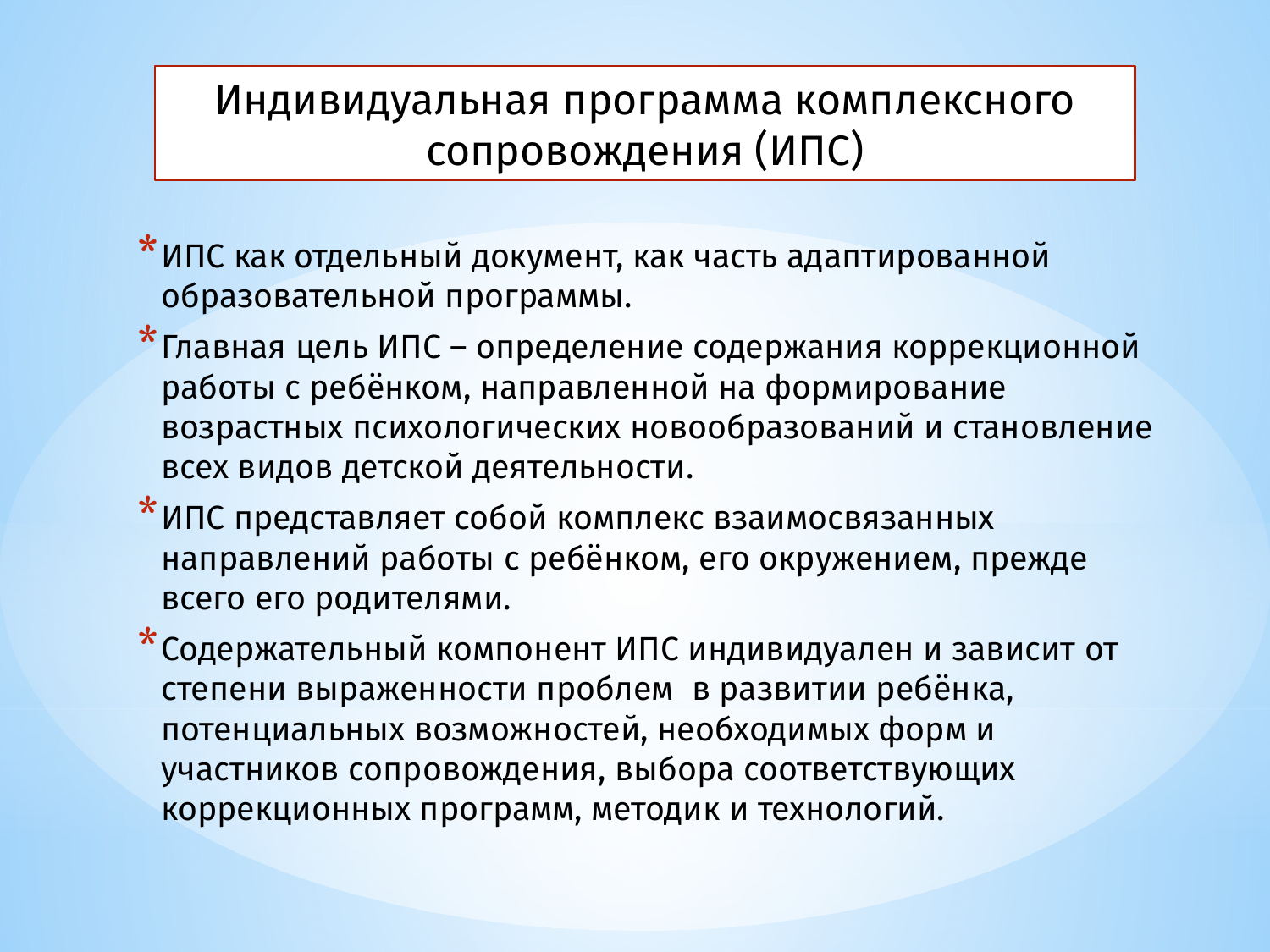

Индивидуальная программа комплексного сопровождения (ИПС)
ИПС как отдельный документ, как часть адаптированной образовательной программы.
Главная цель ИПС – определение содержания коррекционной работы с ребёнком, направленной на формирование возрастных психологических новообразований и становление всех видов детской деятельности.
ИПС представляет собой комплекс взаимосвязанных направлений работы с ребёнком, его окружением, прежде всего его родителями.
Содержательный компонент ИПС индивидуален и зависит от степени выраженности проблем  в развитии ребёнка, потенциальных возможностей, необходимых форм и участников сопровождения, выбора соответствующих коррекционных программ, методик и технологий.